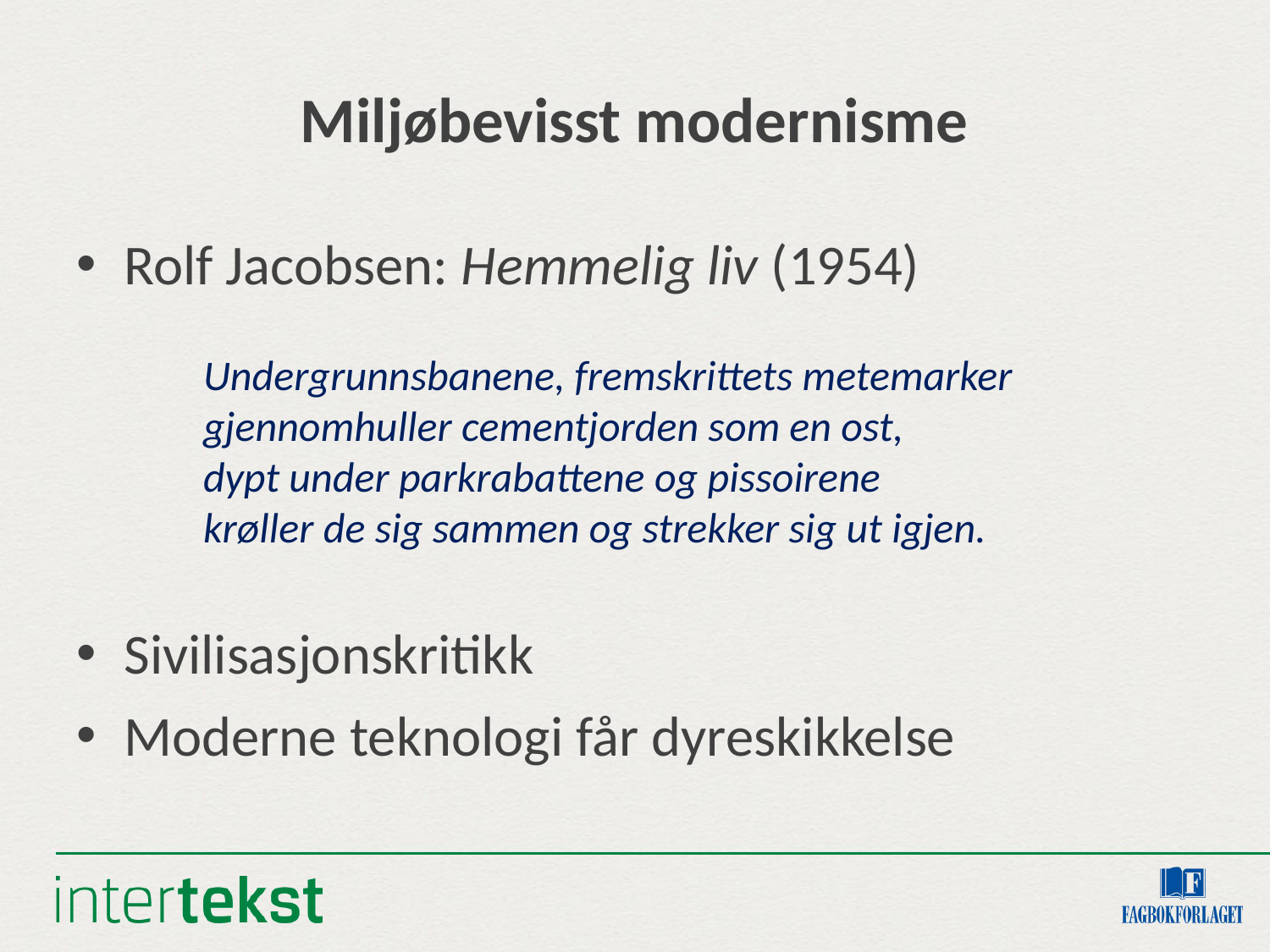

# Miljøbevisst modernisme
Rolf Jacobsen: Hemmelig liv (1954)

	Undergrunnsbanene, fremskrittets metemarker
	gjennomhuller cementjorden som en ost,
	dypt under parkrabattene og pissoirene
	krøller de sig sammen og strekker sig ut igjen.

Sivilisasjonskritikk
Moderne teknologi får dyreskikkelse